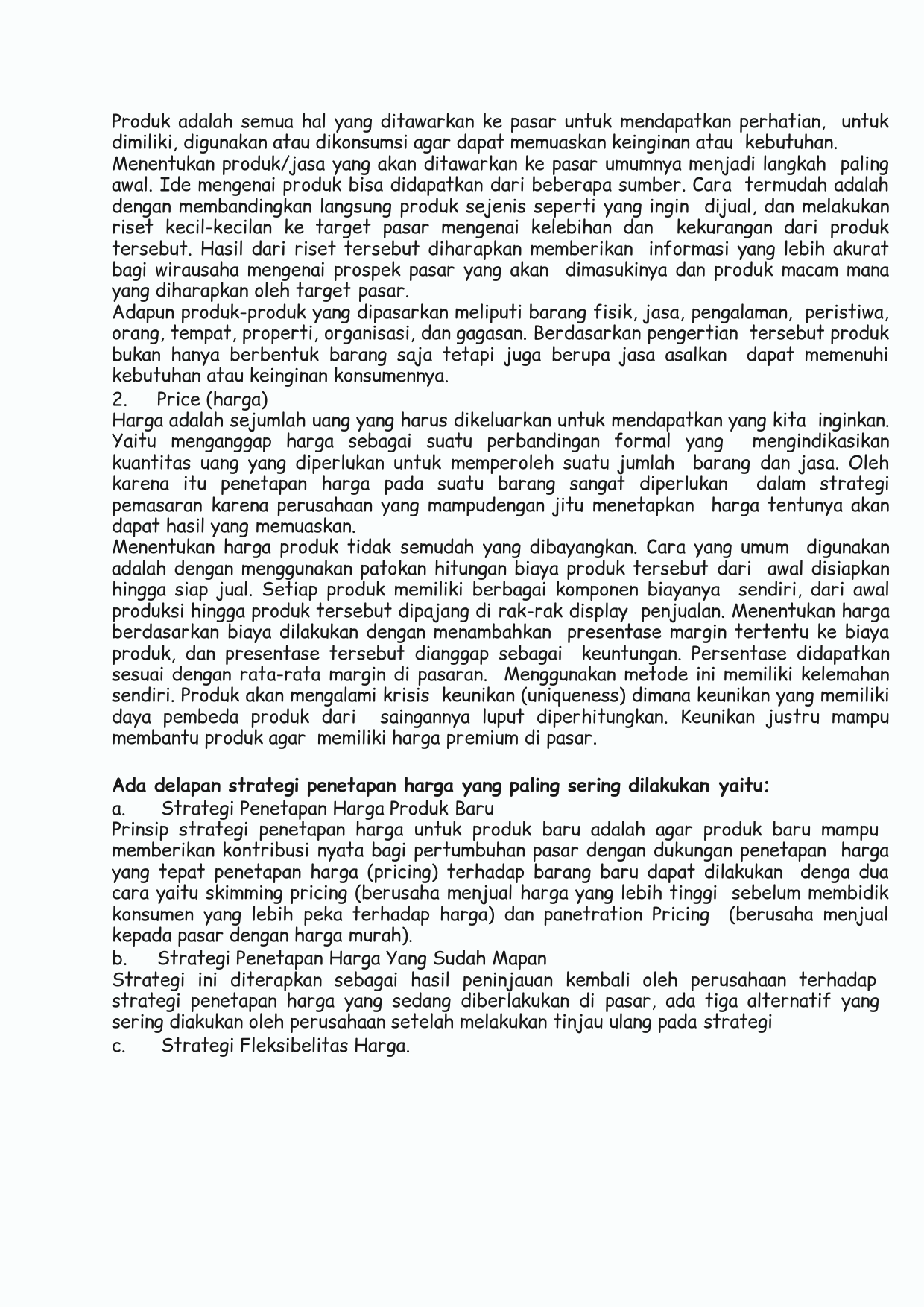

Produk adalah semua hal yang ditawarkan ke pasar untuk mendapatkan perhatian,  untuk dimiliki, digunakan atau dikonsumsi agar dapat memuaskan keinginan atau  kebutuhan.
Menentukan produk/jasa yang akan ditawarkan ke pasar umumnya menjadi langkah  paling awal. Ide mengenai produk bisa didapatkan dari beberapa sumber. Cara  termudah adalah dengan membandingkan langsung produk sejenis seperti yang ingin  dijual, dan melakukan riset kecil-kecilan ke target pasar mengenai kelebihan dan  kekurangan dari produk tersebut. Hasil dari riset tersebut diharapkan memberikan  informasi yang lebih akurat bagi wirausaha mengenai prospek pasar yang akan  dimasukinya dan produk macam mana yang diharapkan oleh target pasar.
Adapun produk-produk yang dipasarkan meliputi barang fisik, jasa, pengalaman,  peristiwa, orang, tempat, properti, organisasi, dan gagasan. Berdasarkan pengertian  tersebut produk bukan hanya berbentuk barang saja tetapi juga berupa jasa asalkan  dapat memenuhi kebutuhan atau keinginan konsumennya.
Price (harga)
Harga adalah sejumlah uang yang harus dikeluarkan untuk mendapatkan yang kita  inginkan. Yaitu menganggap harga sebagai suatu perbandingan formal yang  mengindikasikan kuantitas uang yang diperlukan untuk memperoleh suatu jumlah  barang dan jasa. Oleh karena itu penetapan harga pada suatu barang sangat diperlukan  dalam strategi pemasaran karena perusahaan yang mampudengan jitu menetapkan  harga tentunya akan dapat hasil yang memuaskan.
Menentukan harga produk tidak semudah yang dibayangkan. Cara yang umum  digunakan adalah dengan menggunakan patokan hitungan biaya produk tersebut dari  awal disiapkan hingga siap jual. Setiap produk memiliki berbagai komponen biayanya  sendiri, dari awal produksi hingga produk tersebut dipajang di rak-rak display  penjualan. Menentukan harga berdasarkan biaya dilakukan dengan menambahkan  presentase margin tertentu ke biaya produk, dan presentase tersebut dianggap sebagai  keuntungan. Persentase didapatkan sesuai dengan rata-rata margin di pasaran.  Menggunakan metode ini memiliki kelemahan sendiri. Produk akan mengalami krisis  keunikan (uniqueness) dimana keunikan yang memiliki daya pembeda produk dari  saingannya luput diperhitungkan. Keunikan justru mampu membantu produk agar  memiliki harga premium di pasar.

Ada delapan strategi penetapan harga yang paling sering dilakukan yaitu:
Strategi Penetapan Harga Produk Baru
Prinsip strategi penetapan harga untuk produk baru adalah agar produk baru mampu  memberikan kontribusi nyata bagi pertumbuhan pasar dengan dukungan penetapan  harga yang tepat penetapan harga (pricing) terhadap barang baru dapat dilakukan  denga dua cara yaitu skimming pricing (berusaha menjual harga yang lebih tinggi  sebelum membidik konsumen yang lebih peka terhadap harga) dan panetration Pricing  (berusaha menjual kepada pasar dengan harga murah).
Strategi Penetapan Harga Yang Sudah Mapan
Strategi ini diterapkan sebagai hasil peninjauan kembali oleh perusahaan terhadap  strategi penetapan harga yang sedang diberlakukan di pasar, ada tiga alternatif yang  sering diakukan oleh perusahaan setelah melakukan tinjau ulang pada strategi
Strategi Fleksibelitas Harga.